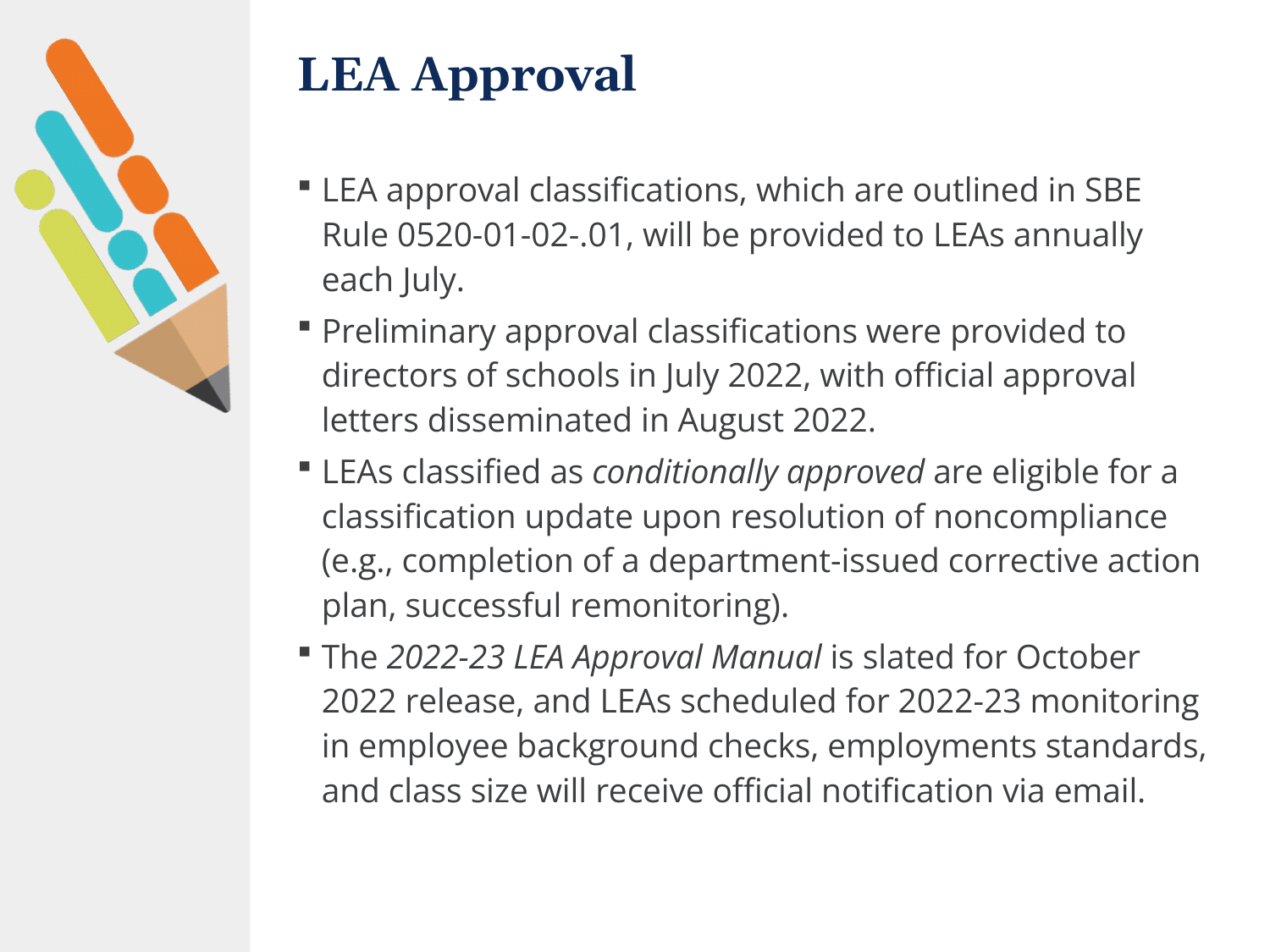

# LEA Approval
LEA approval classifications, which are outlined in SBE Rule 0520-01-02-.01, will be provided to LEAs annually each July.
Preliminary approval classifications were provided to directors of schools in July 2022, with official approval letters disseminated in August 2022.
LEAs classified as conditionally approved are eligible for a classification update upon resolution of noncompliance (e.g., completion of a department-issued corrective action plan, successful remonitoring).
The 2022-23 LEA Approval Manual is slated for October 2022 release, and LEAs scheduled for 2022-23 monitoring in employee background checks, employments standards, and class size will receive official notification via email.